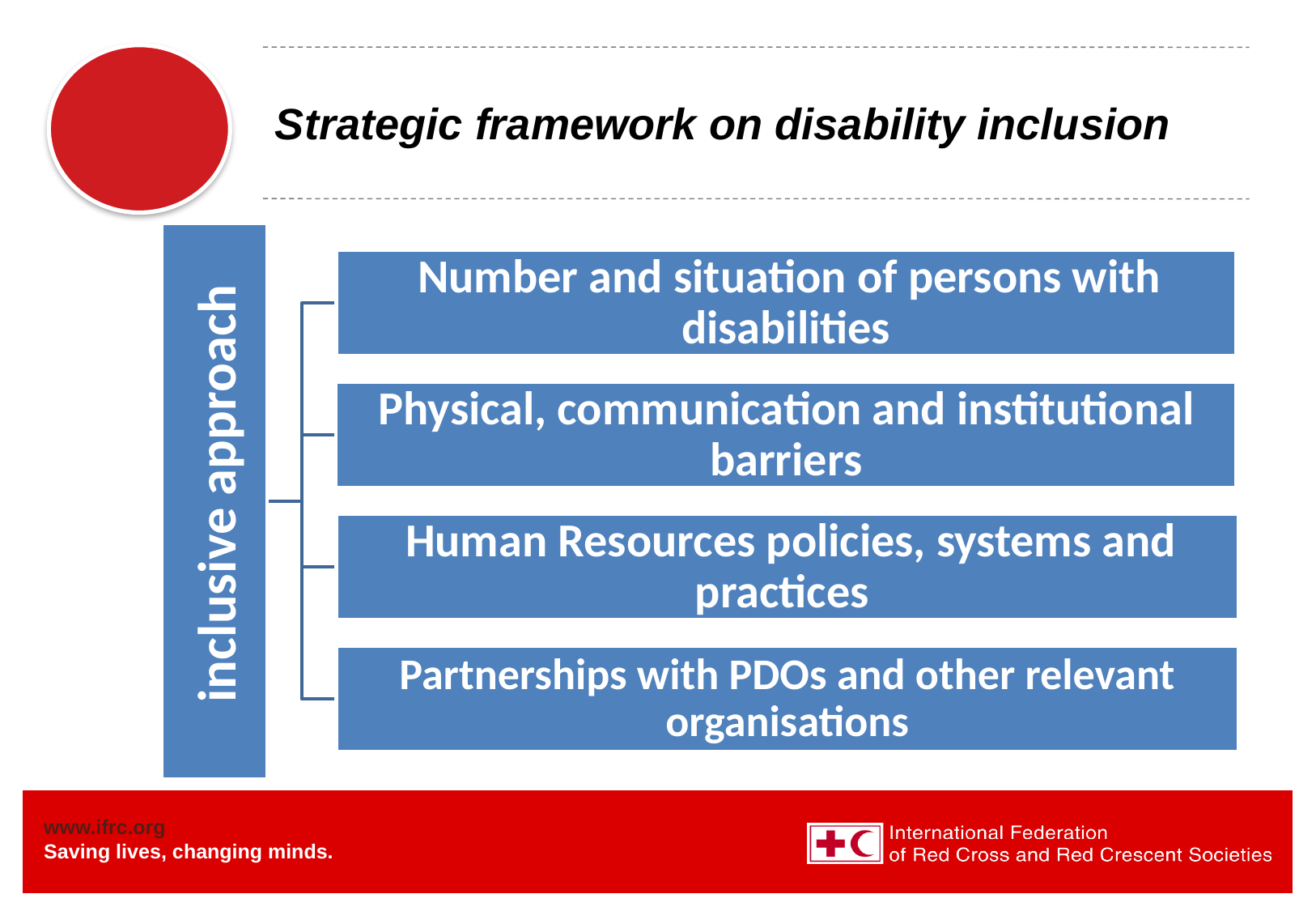

# Strategic framework on disability inclusion

 inclusive approach
 Number and situation of persons with disabilities
Physical, communication and institutional barriers
 Human Resources policies, systems and practices
Partnerships with PDOs and other relevant organisations